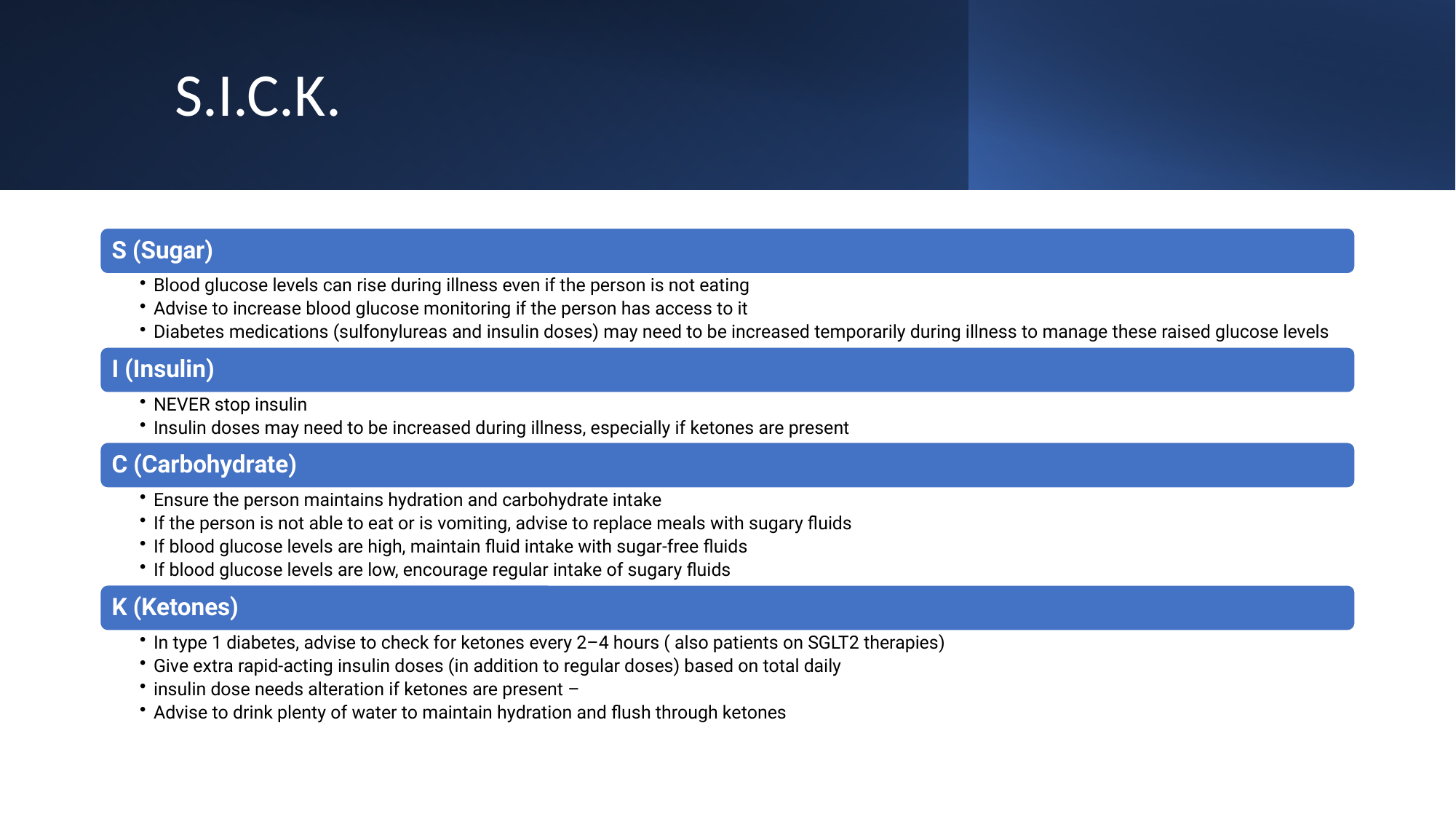

# S.I.C.K.
S (Sugar)
Blood glucose levels can rise during illness even if the person is not eating
Advise to increase blood glucose monitoring if the person has access to it
Diabetes medications (sulfonylureas and insulin doses) may need to be increased temporarily during illness to manage these raised glucose levels
I (Insulin)
NEVER stop insulin
Insulin doses may need to be increased during illness, especially if ketones are present
C (Carbohydrate)
Ensure the person maintains hydration and carbohydrate intake
If the person is not able to eat or is vomiting, advise to replace meals with sugary fluids
If blood glucose levels are high, maintain fluid intake with sugar-free fluids
If blood glucose levels are low, encourage regular intake of sugary fluids
K (Ketones)
In type 1 diabetes, advise to check for ketones every 2–4 hours ( also patients on SGLT2 therapies)
Give extra rapid-acting insulin doses (in addition to regular doses) based on total daily
insulin dose needs alteration if ketones are present –
Advise to drink plenty of water to maintain hydration and flush through ketones